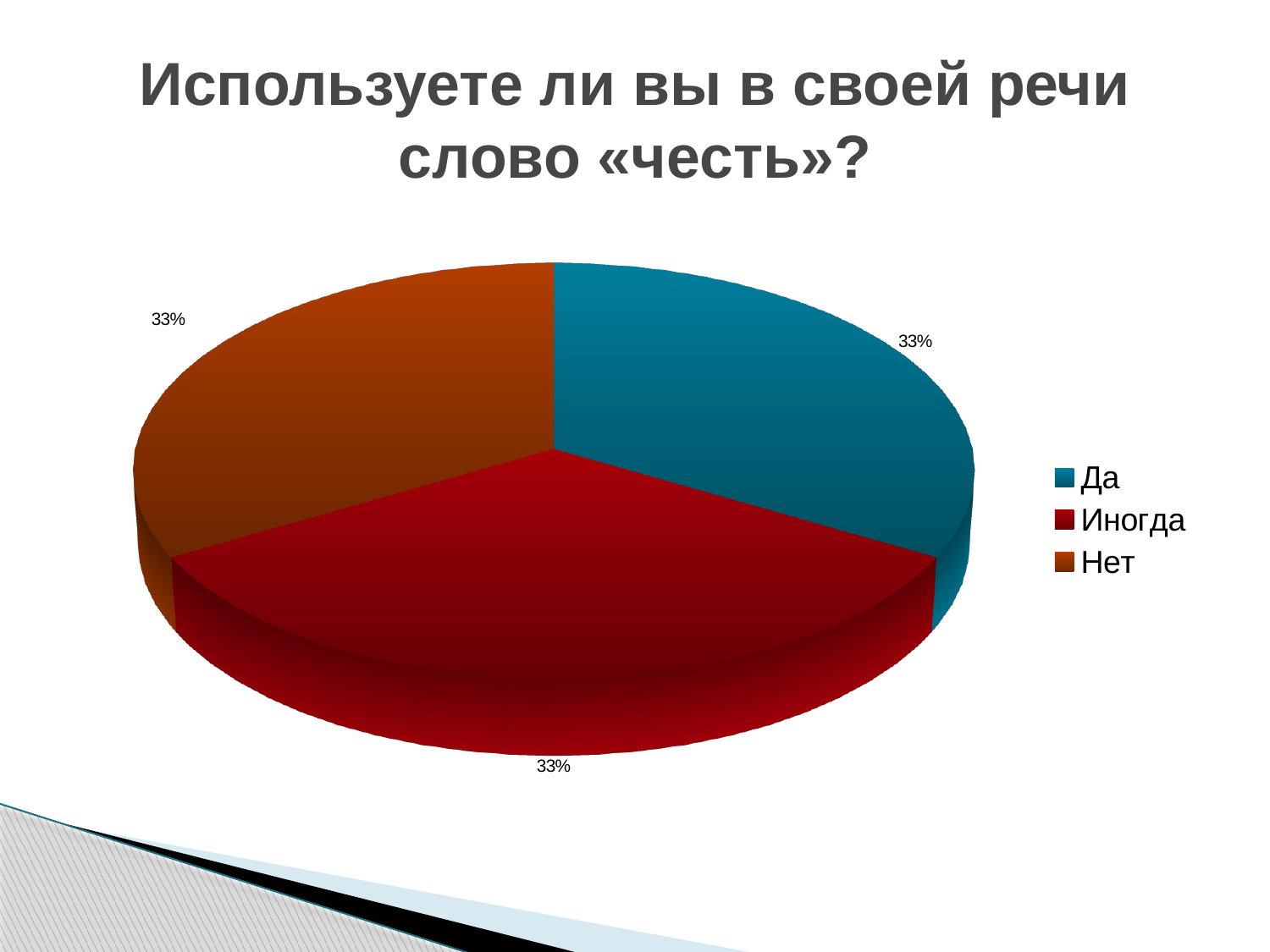

# Используете ли вы в своей речи слово «честь»?

[unsupported chart]